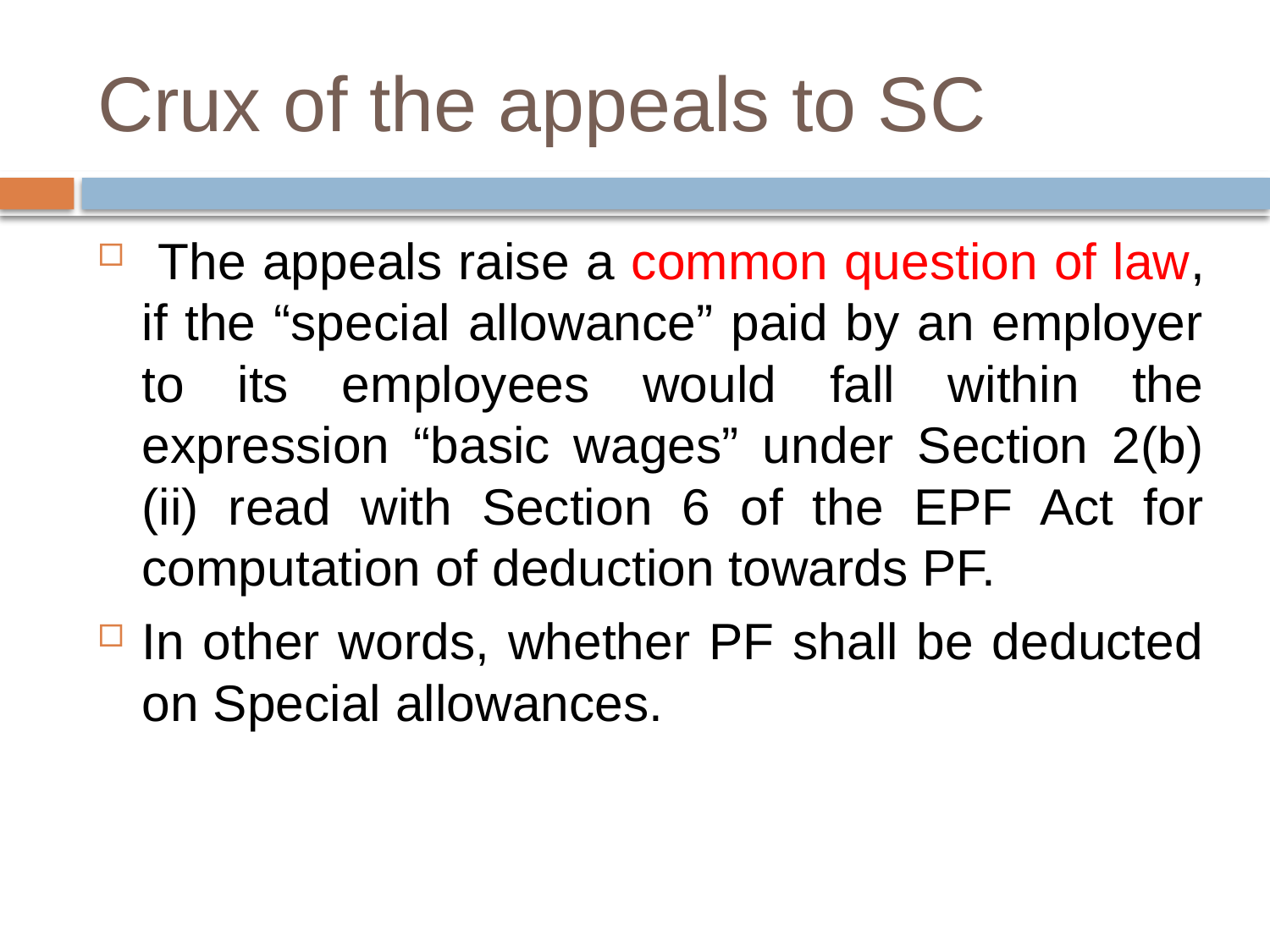

# Crux of the appeals to SC
 The appeals raise a common question of law, if the “special allowance” paid by an employer to its employees would fall within the expression “basic wages” under Section 2(b)(ii) read with Section 6 of the EPF Act for computation of deduction towards PF.
In other words, whether PF shall be deducted on Special allowances.